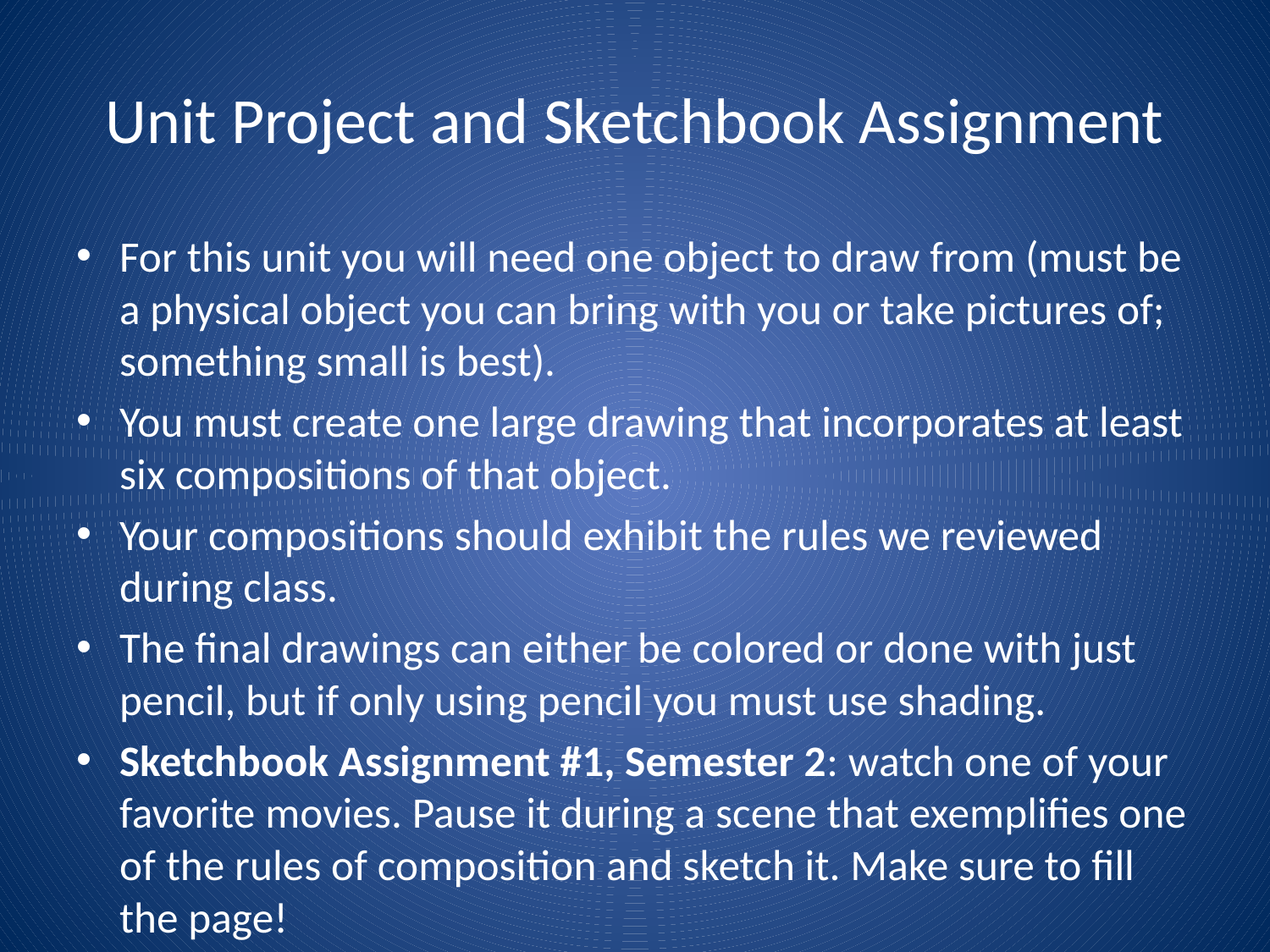

# Unit Project and Sketchbook Assignment
For this unit you will need one object to draw from (must be a physical object you can bring with you or take pictures of; something small is best).
You must create one large drawing that incorporates at least six compositions of that object.
Your compositions should exhibit the rules we reviewed during class.
The final drawings can either be colored or done with just pencil, but if only using pencil you must use shading.
Sketchbook Assignment #1, Semester 2: watch one of your favorite movies. Pause it during a scene that exemplifies one of the rules of composition and sketch it. Make sure to fill the page!